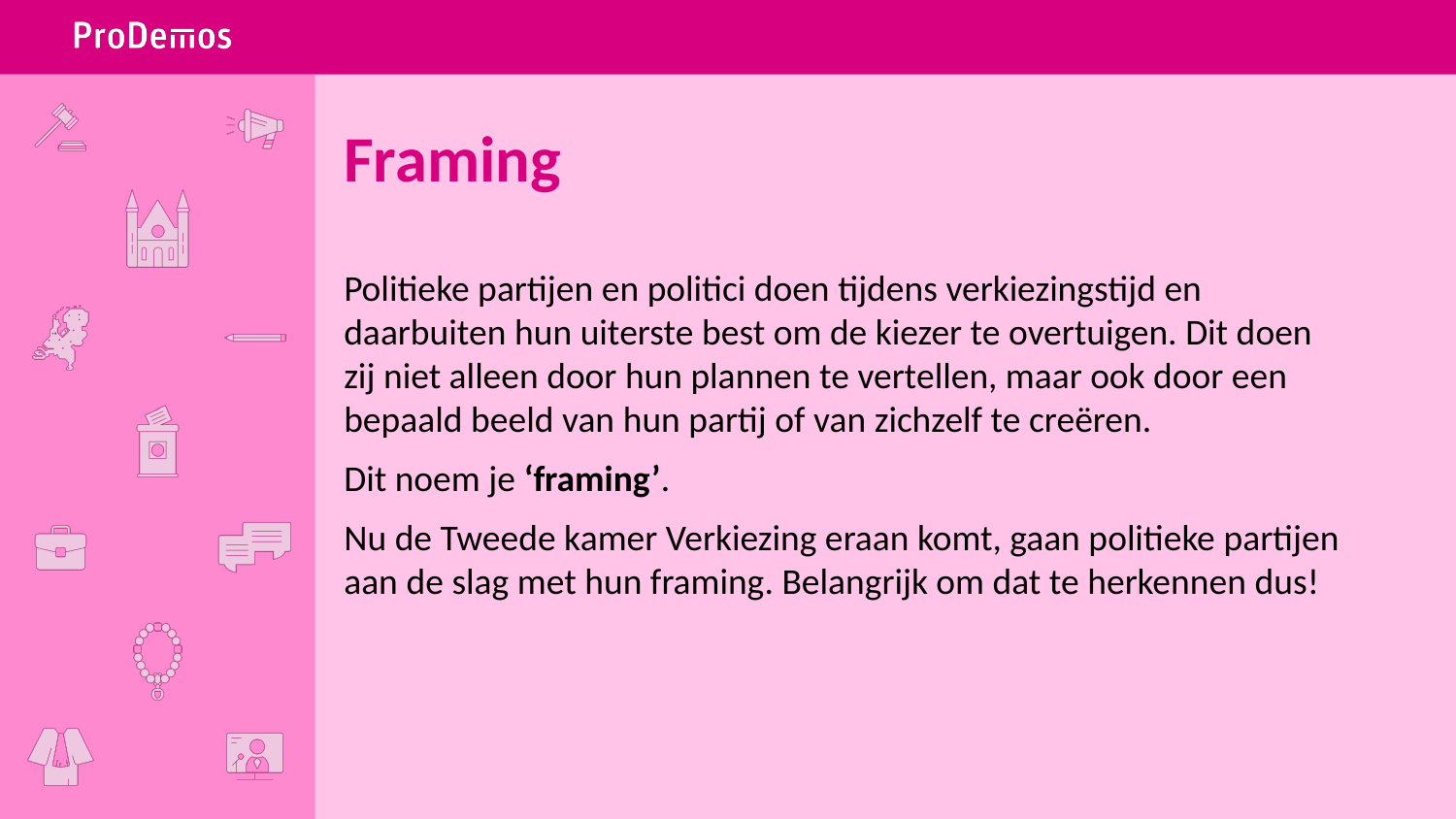

# Framing
Politieke partijen en politici doen tijdens verkiezingstijd en daarbuiten hun uiterste best om de kiezer te overtuigen. Dit doen zij niet alleen door hun plannen te vertellen, maar ook door een bepaald beeld van hun partij of van zichzelf te creëren.
Dit noem je ‘framing’.
Nu de Tweede kamer Verkiezing eraan komt, gaan politieke partijen aan de slag met hun framing. Belangrijk om dat te herkennen dus!